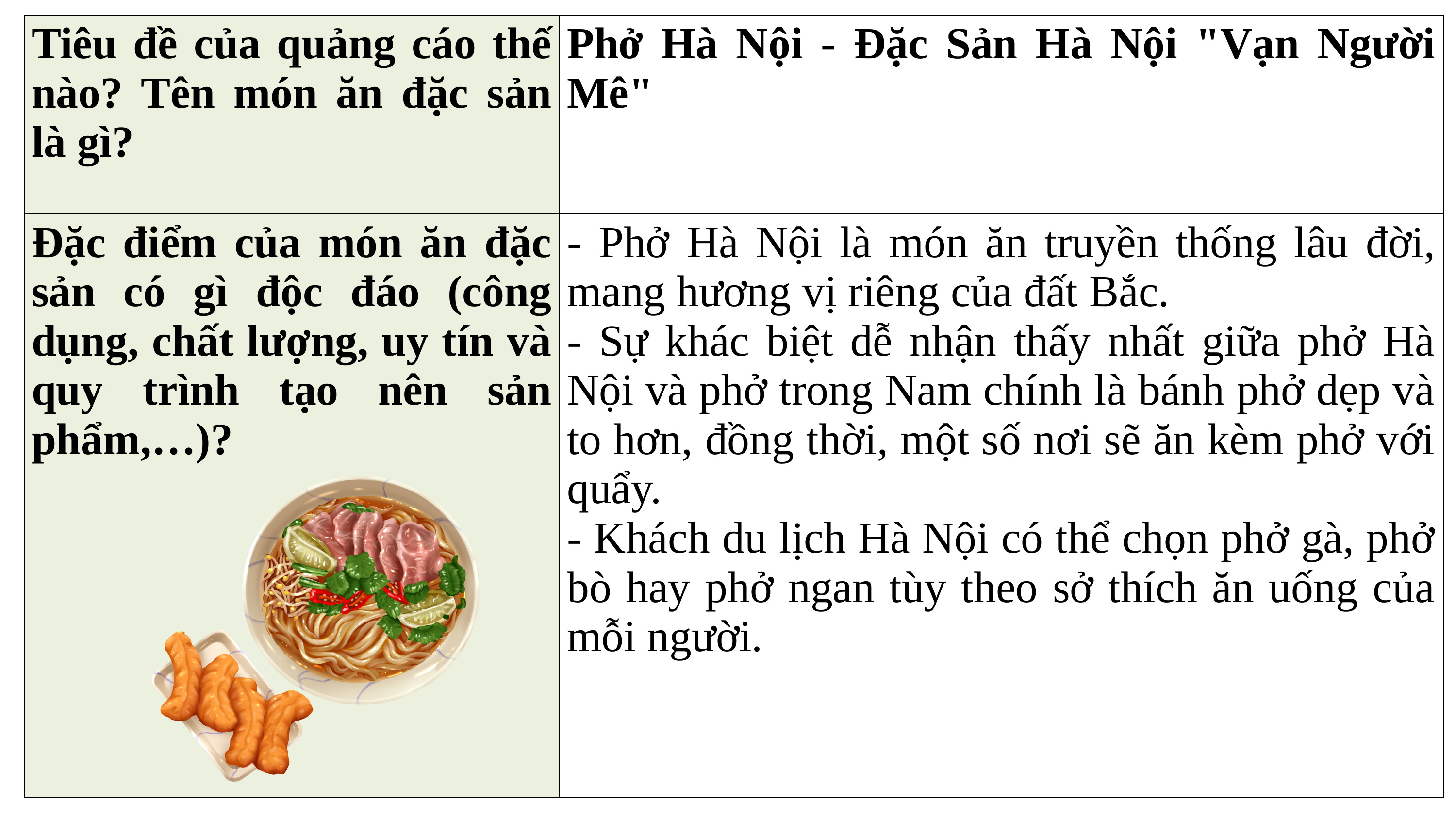

| Tiêu đề của quảng cáo thế nào? Tên món ăn đặc sản là gì? | Phở Hà Nội - Đặc Sản Hà Nội "Vạn Người Mê" |
| --- | --- |
| Đặc điểm của món ăn đặc sản có gì độc đáo (công dụng, chất lượng, uy tín và quy trình tạo nên sản phẩm,…)? | - Phở Hà Nội là món ăn truyền thống lâu đời, mang hương vị riêng của đất Bắc. - Sự khác biệt dễ nhận thấy nhất giữa phở Hà Nội và phở trong Nam chính là bánh phở dẹp và to hơn, đồng thời, một số nơi sẽ ăn kèm phở với quẩy. - Khách du lịch Hà Nội có thể chọn phở gà, phở bò hay phở ngan tùy theo sở thích ăn uống của mỗi người. |